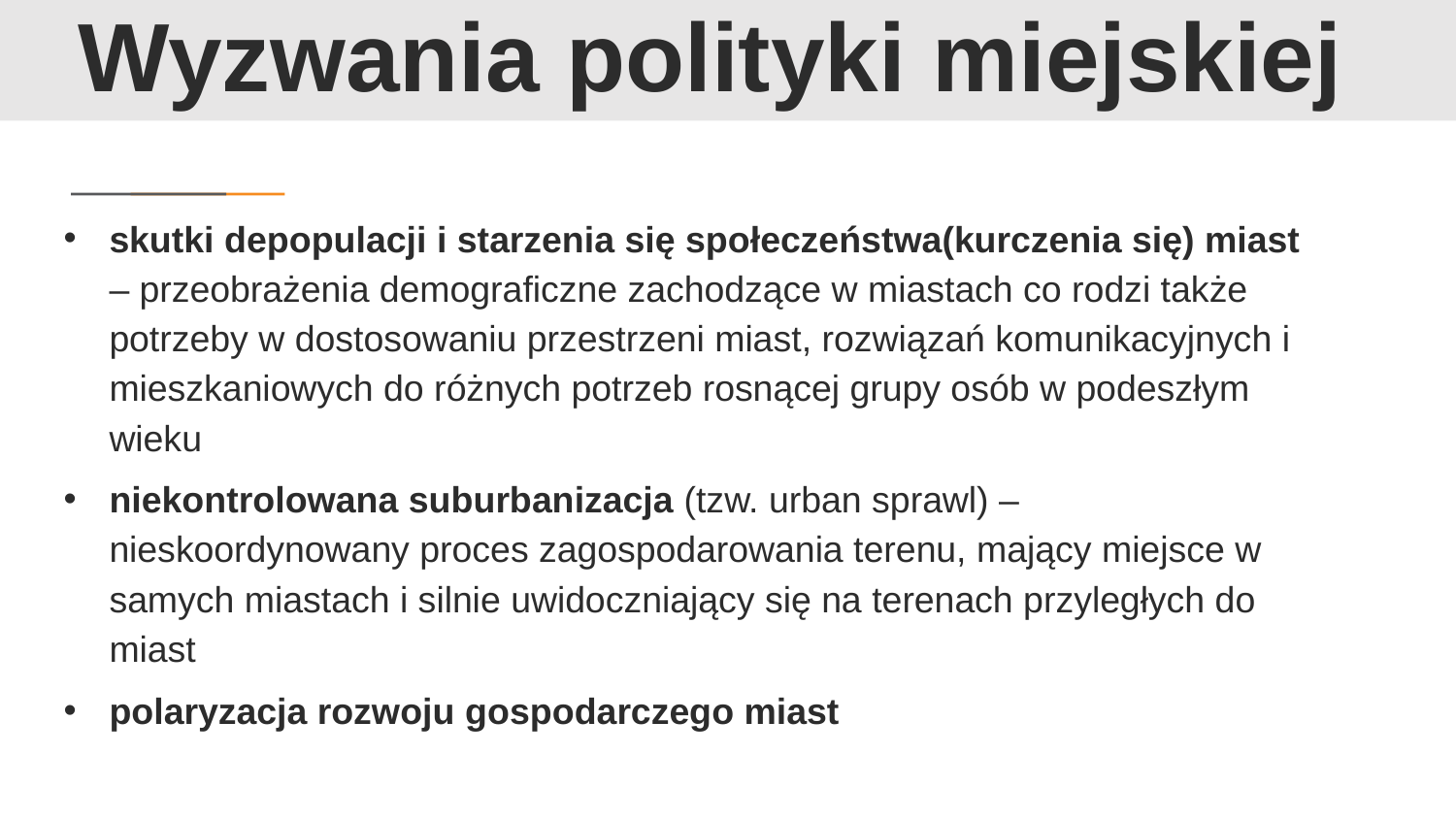

# Wyzwania polityki miejskiej
skutki depopulacji i starzenia się społeczeństwa(kurczenia się) miast – przeobrażenia demograficzne zachodzące w miastach co rodzi także potrzeby w dostosowaniu przestrzeni miast, rozwiązań komunikacyjnych i mieszkaniowych do różnych potrzeb rosnącej grupy osób w podeszłym wieku
niekontrolowana suburbanizacja (tzw. urban sprawl) –nieskoordynowany proces zagospodarowania terenu, mający miejsce w samych miastach i silnie uwidoczniający się na terenach przyległych do miast
polaryzacja rozwoju gospodarczego miast